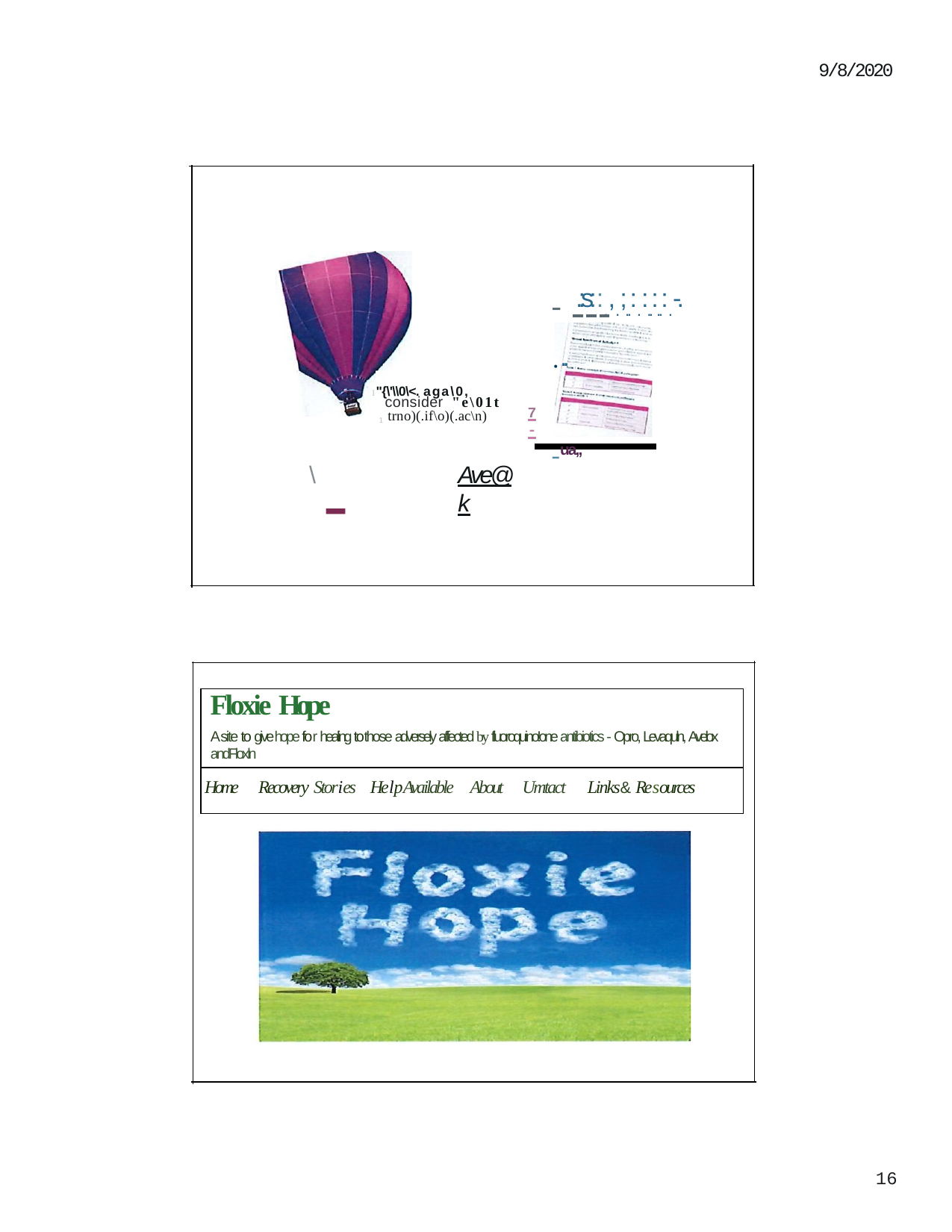

9/8/2020

# - .:s::.,.;..:.:..:..:.-.·..	-ua,,

I "{\'\\0\<. aga\0,
consider "e\01t
7-
1 trno)(.if\o)(.ac\n)
-
\
Ave@k

| Floxie Hope A site to givehope for healing tothose adversely affected by fluoroquino!one antibiotics - Opro, Levaquln, Avelox andFloxln |  |  |  |  |  |
| --- | --- | --- | --- | --- | --- |
| Home | Recovery Stories | HelpAvailable | About | Umtact | Links& Resources |

16